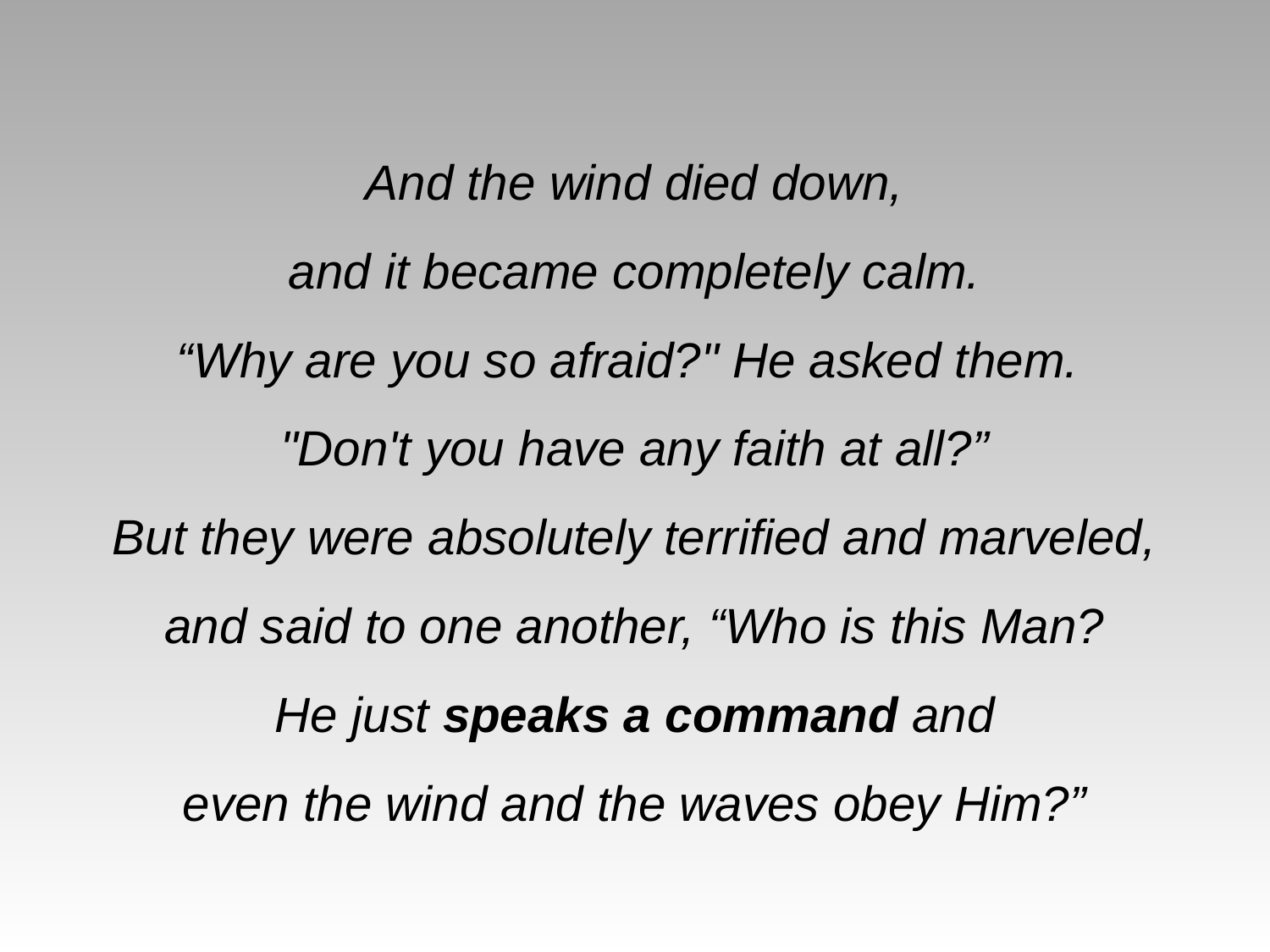

And the wind died down,
and it became completely calm.
“Why are you so afraid?" He asked them.
"Don't you have any faith at all?”
But they were absolutely terrified and marveled,
and said to one another, “Who is this Man?
He just speaks a command and
even the wind and the waves obey Him?”